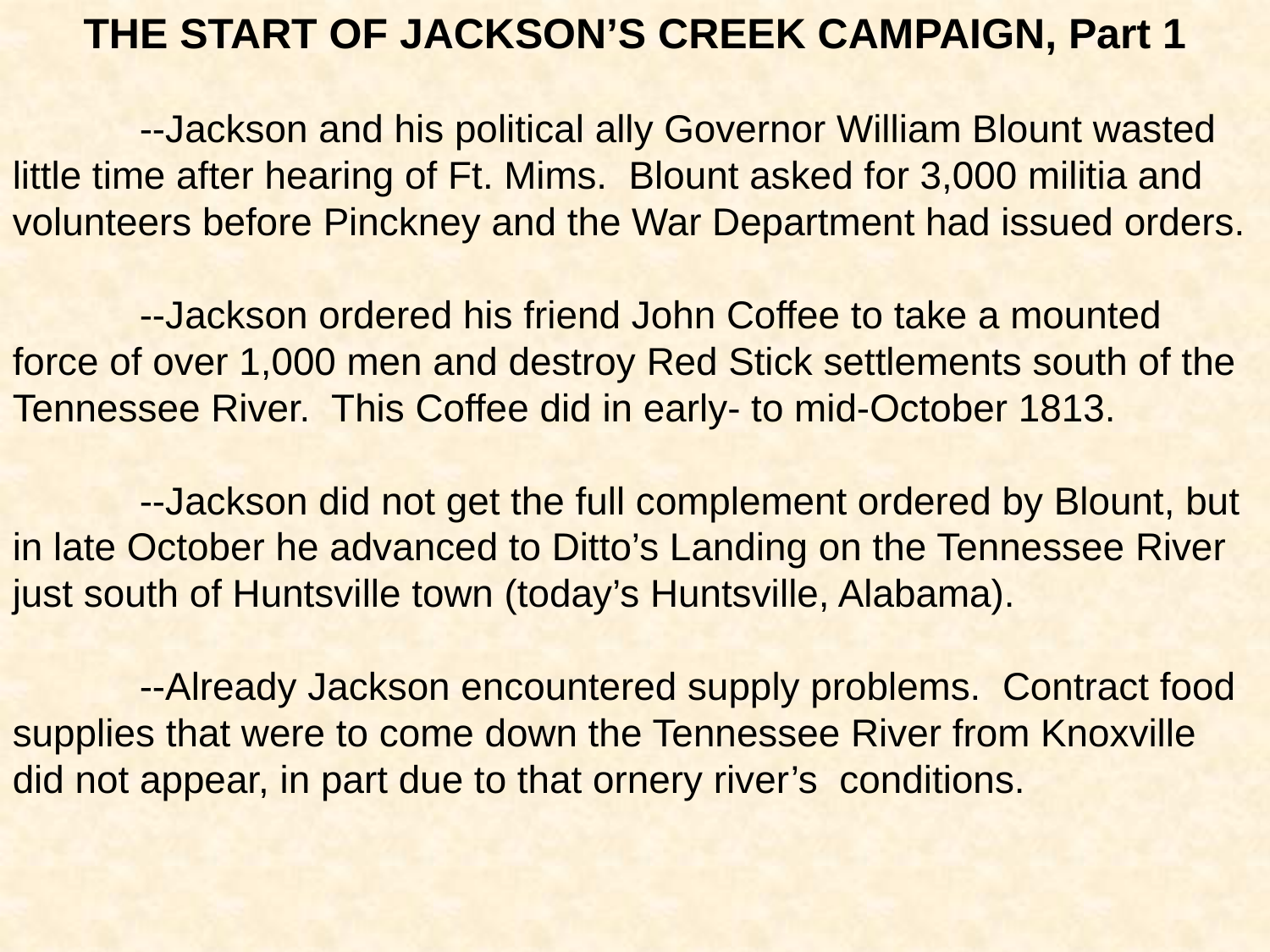

THE START OF JACKSON’S CREEK CAMPAIGN, Part 1

	--Jackson and his political ally Governor William Blount wasted little time after hearing of Ft. Mims.  Blount asked for 3,000 militia and volunteers before Pinckney and the War Department had issued orders.

	--Jackson ordered his friend John Coffee to take a mounted force of over 1,000 men and destroy Red Stick settlements south of the Tennessee River.  This Coffee did in early- to mid-October 1813.

	--Jackson did not get the full complement ordered by Blount, but in late October he advanced to Ditto’s Landing on the Tennessee River just south of Huntsville town (today’s Huntsville, Alabama).

	--Already Jackson encountered supply problems.  Contract food supplies that were to come down the Tennessee River from Knoxville did not appear, in part due to that ornery river’s  conditions.